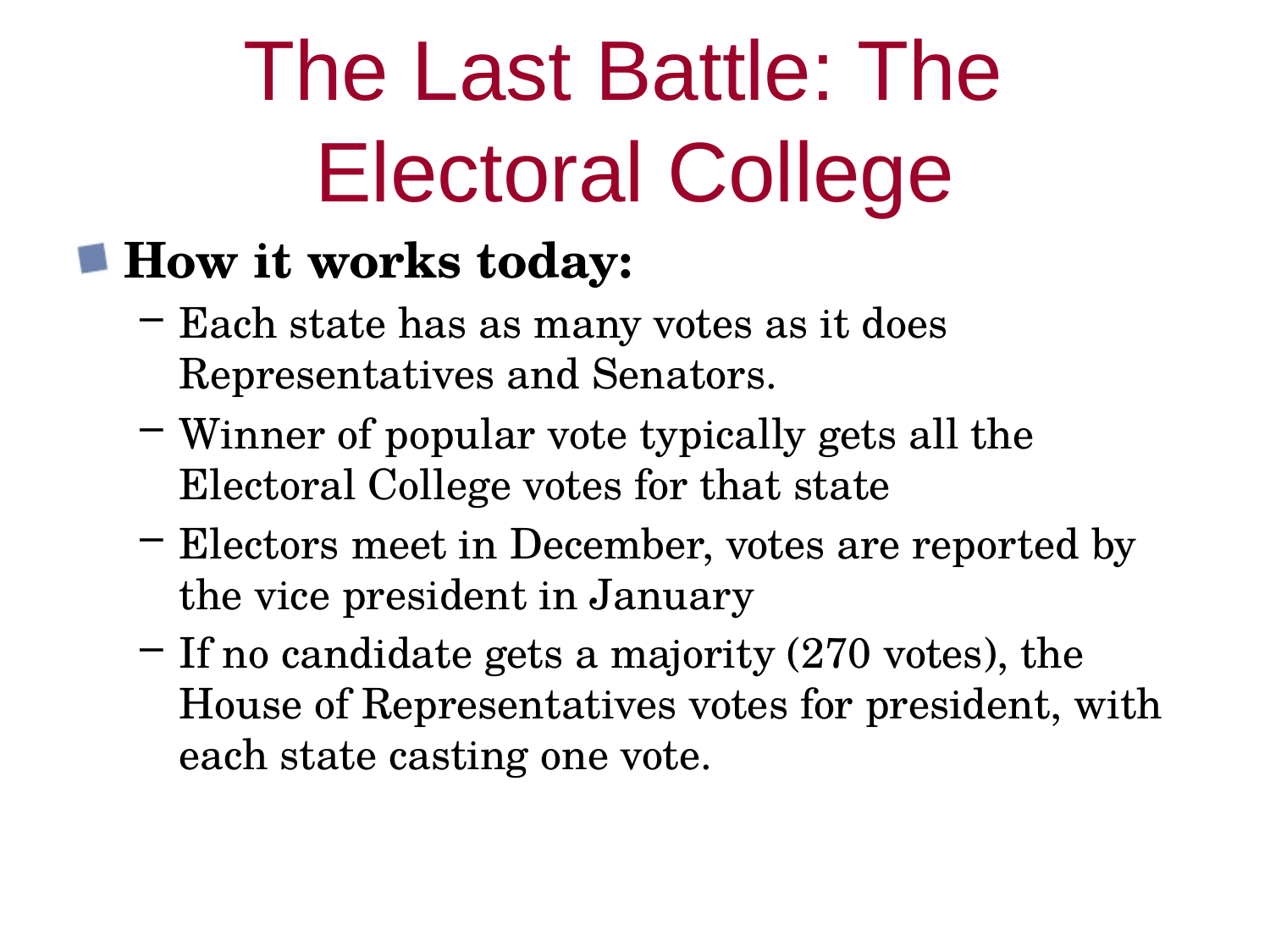

# The Last Battle: The Electoral College
How it works today:
Each state has as many votes as it does Representatives and Senators.
Winner of popular vote typically gets all the Electoral College votes for that state
Electors meet in December, votes are reported by the vice president in January
If no candidate gets a majority (270 votes), the House of Representatives votes for president, with each state casting one vote.